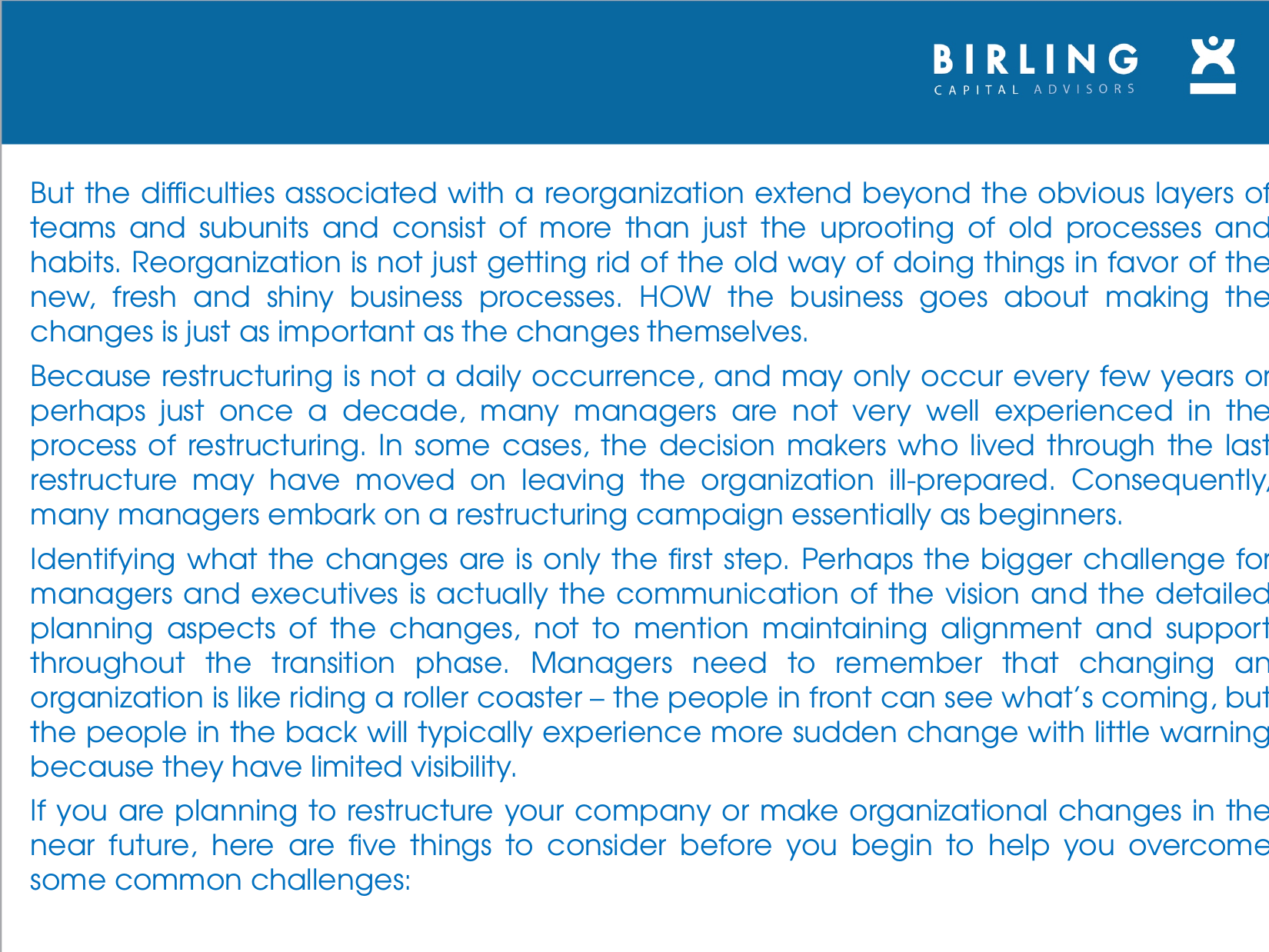

But the difficulties associated with a reorganization extend beyond the obvious layers of teams and subunits and consist of more than just the uprooting of old processes and habits. Reorganization is not just getting rid of the old way of doing things in favor of the new, fresh and shiny business processes. HOW the business goes about making the changes is just as important as the changes themselves.
Because restructuring is not a daily occurrence, and may only occur every few years or perhaps just once a decade, many managers are not very well experienced in the process of restructuring. In some cases, the decision makers who lived through the last restructure may have moved on leaving the organization ill-prepared. Consequently, many managers embark on a restructuring campaign essentially as beginners.
Identifying what the changes are is only the first step. Perhaps the bigger challenge for managers and executives is actually the communication of the vision and the detailed planning aspects of the changes, not to mention maintaining alignment and support throughout the transition phase. Managers need to remember that changing an organization is like riding a roller coaster – the people in front can see what’s coming, but the people in the back will typically experience more sudden change with little warning because they have limited visibility.
If you are planning to restructure your company or make organizational changes in the near future, here are five things to consider before you begin to help you overcome some common challenges: